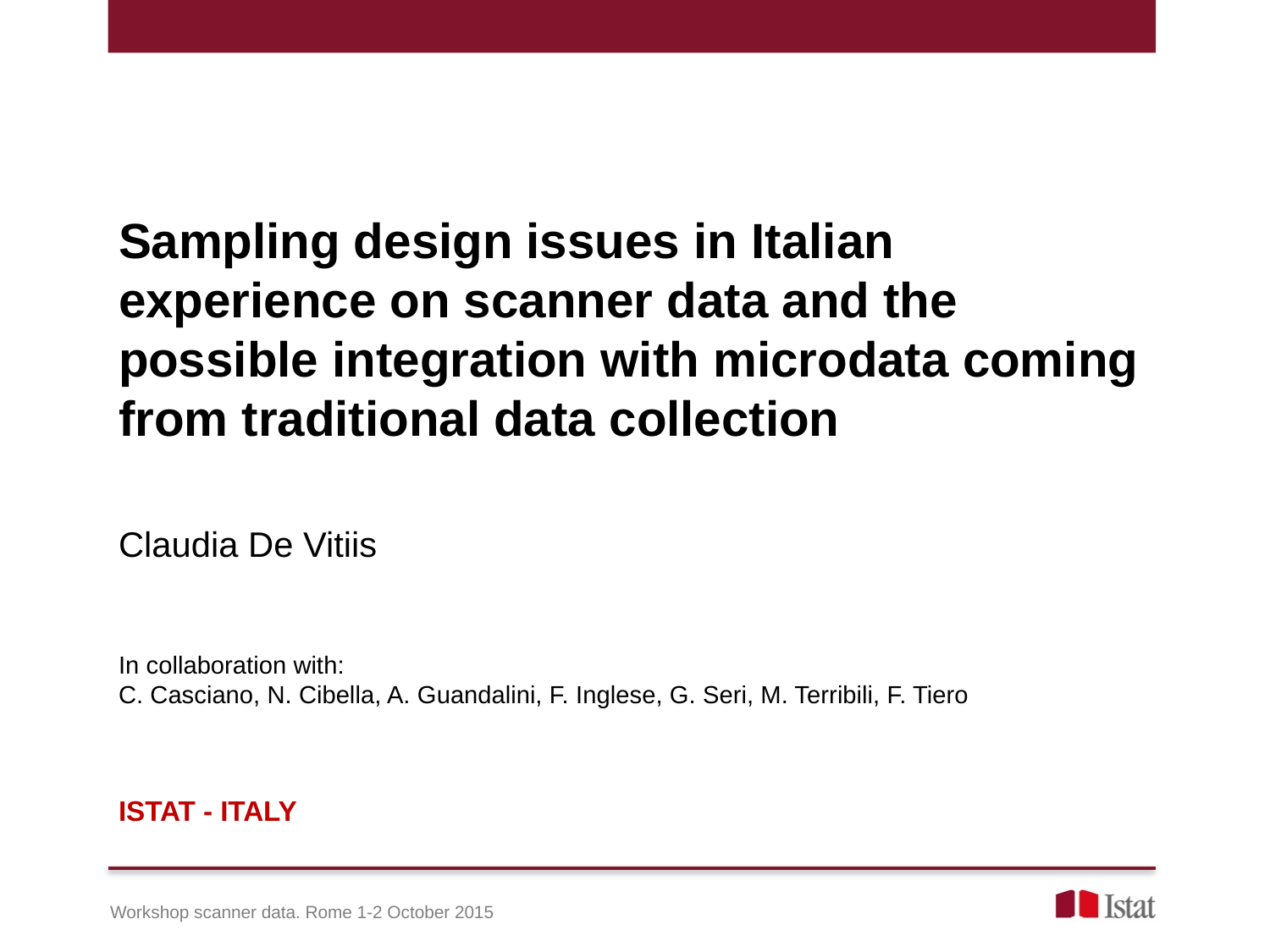

Sampling design issues in Italian experience on scanner data and the
possible integration with microdata coming from traditional data collection
Claudia De Vitiis

In collaboration with:
C. Casciano, N. Cibella, A. Guandalini, F. Inglese, G. Seri, M. Terribili, F. Tiero

ISTAT - ITALY
Workshop scanner data. Rome 1-2 October 2015